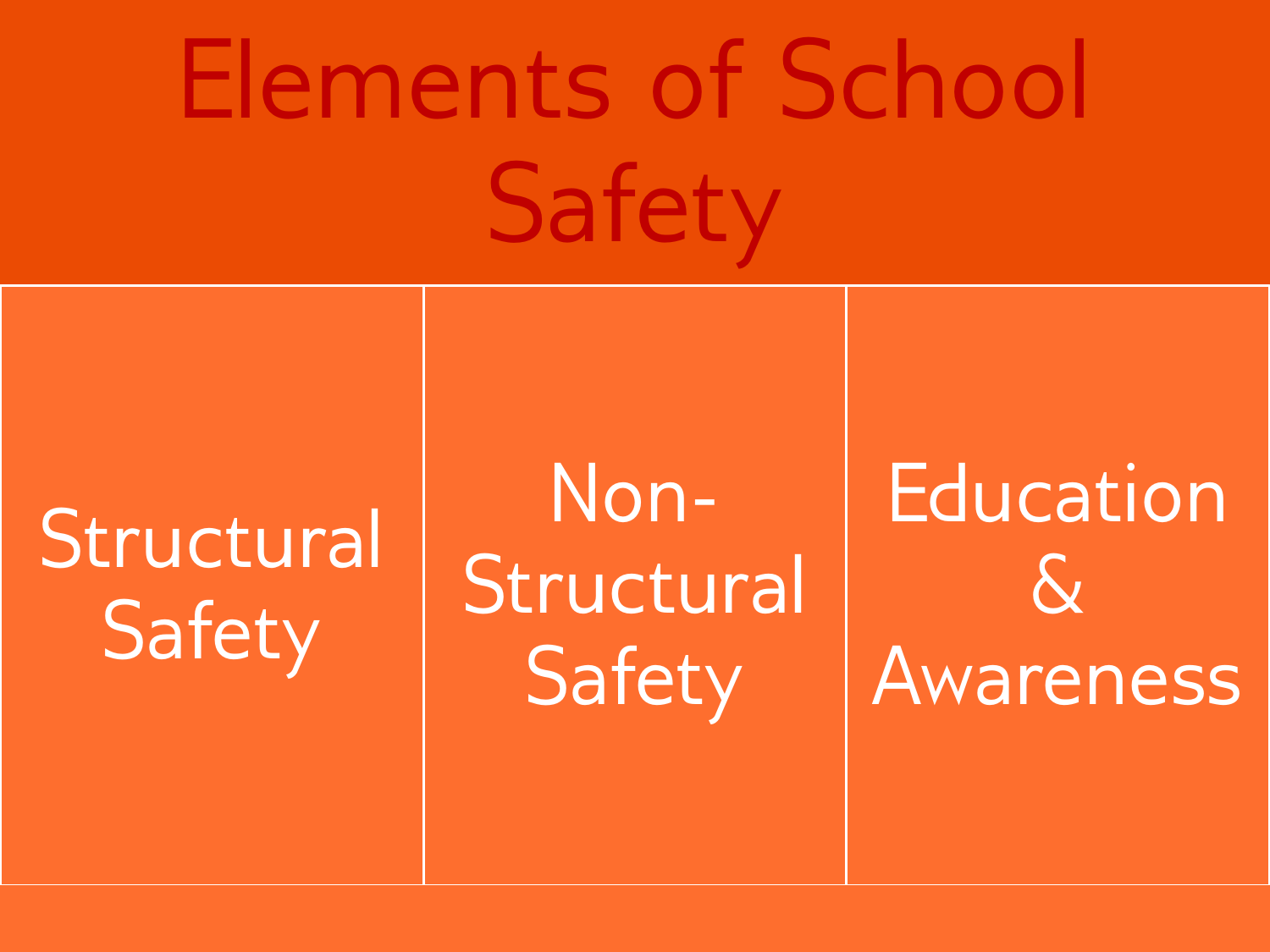

Elements of School Safety
Structural Safety
Non-Structural Safety
Education & Awareness